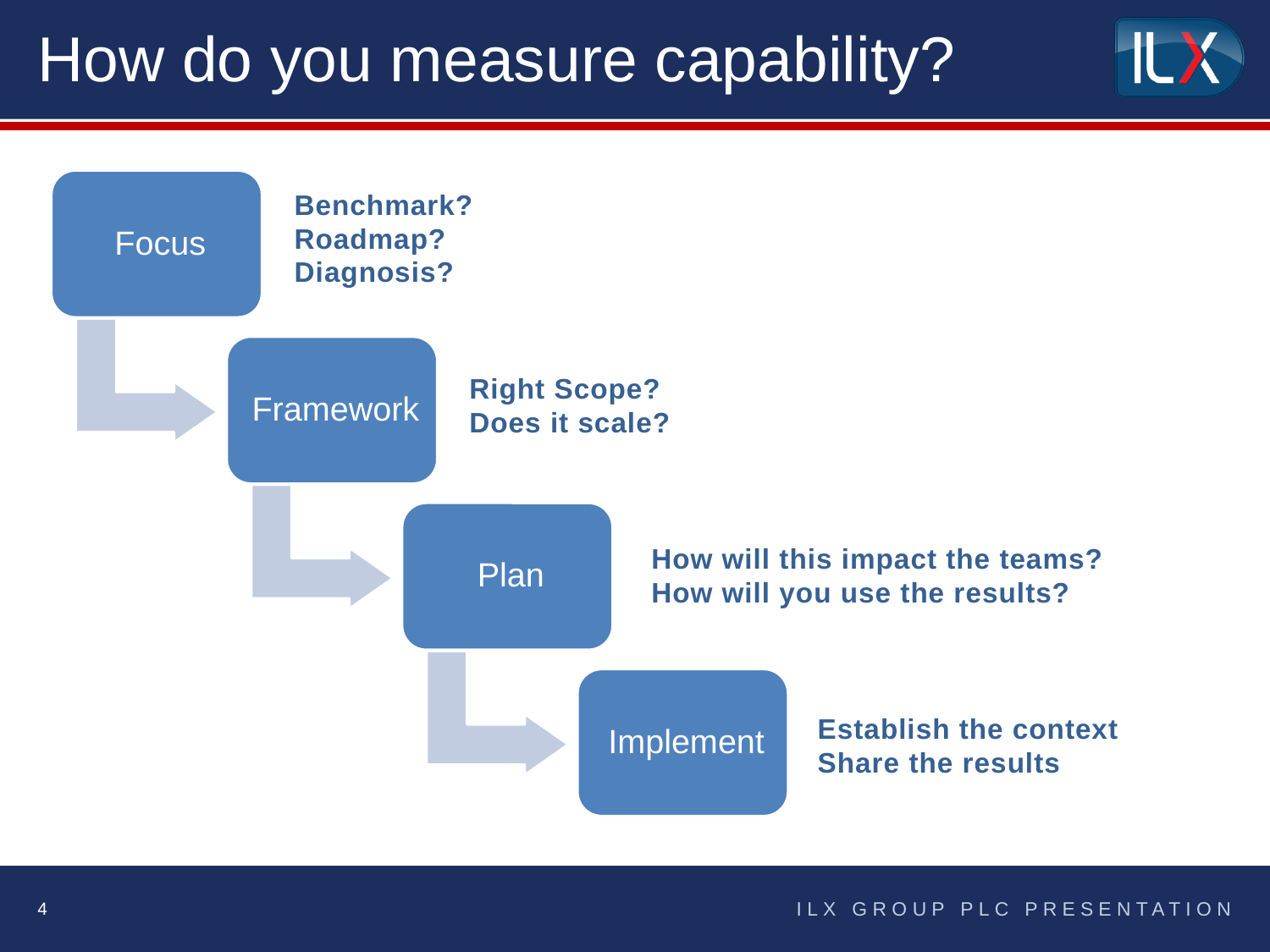

# How do you measure capability?
Focus
Framework
Plan
Implement
Benchmark?
Roadmap?
Diagnosis?

Right Scope?
Does it scale?
How will this impact the teams?
How will you use the results?
Establish the context
Share the results
4
ILX GROUP PLC PRESENTATION